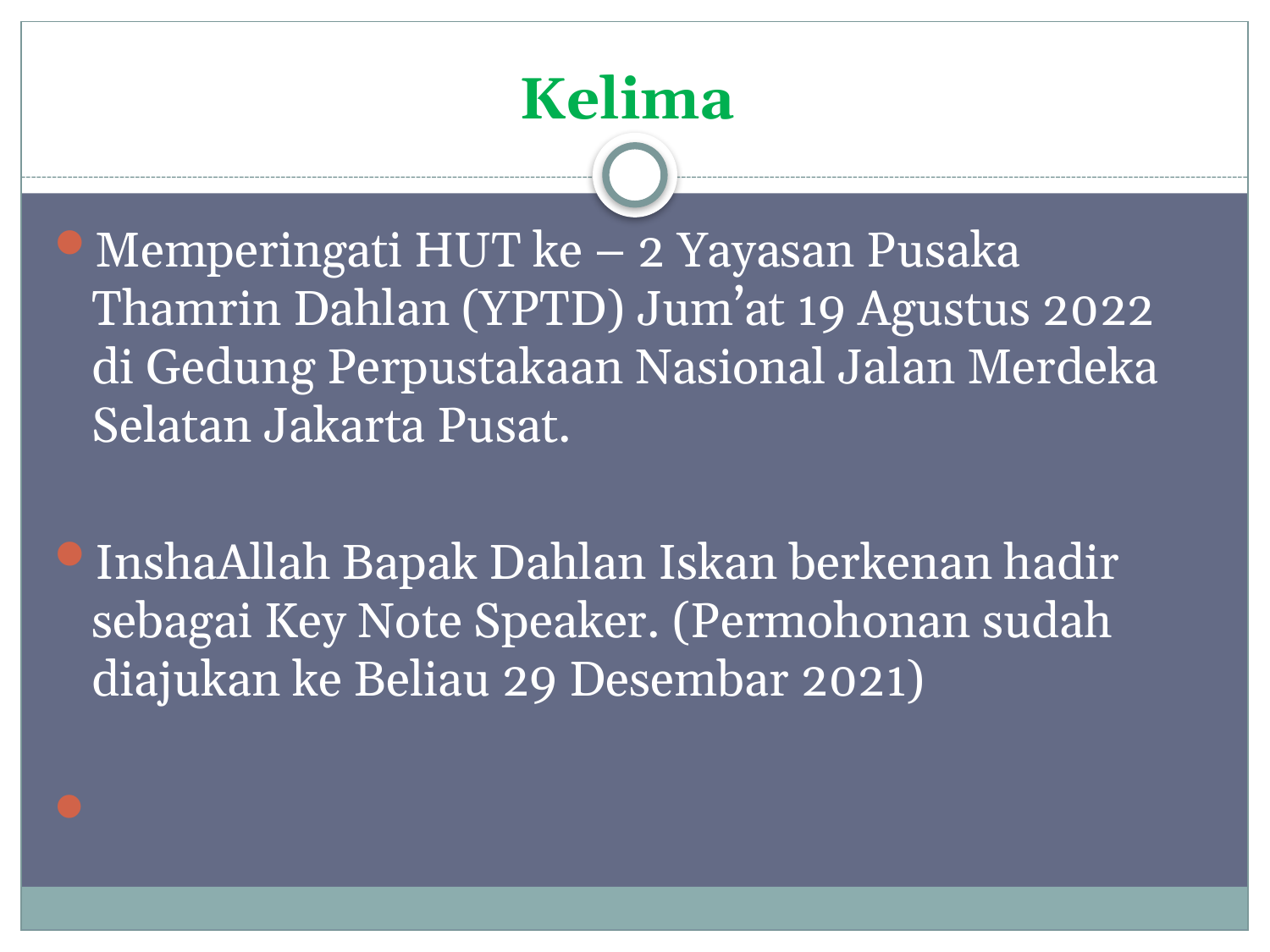

# Kelima
Memperingati HUT ke – 2 Yayasan Pusaka Thamrin Dahlan (YPTD) Jum’at 19 Agustus 2022 di Gedung Perpustakaan Nasional Jalan Merdeka Selatan Jakarta Pusat.

InshaAllah Bapak Dahlan Iskan berkenan hadir sebagai Key Note Speaker. (Permohonan sudah diajukan ke Beliau 29 Desembar 2021)